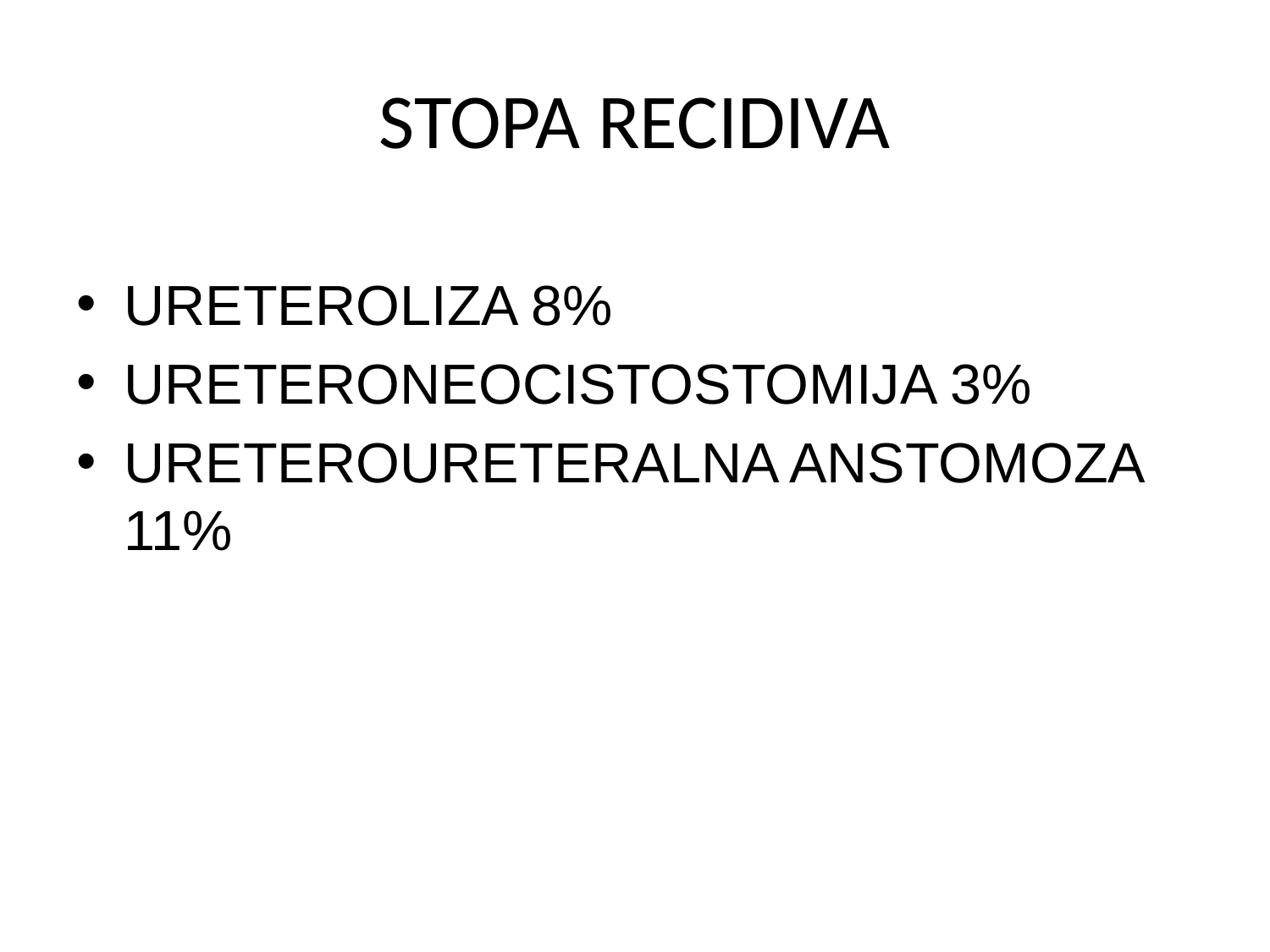

# STOPA RECIDIVA
URETEROLIZA 8%
URETERONEOCISTOSTOMIJA 3%
URETEROURETERALNA ANSTOMOZA 11%